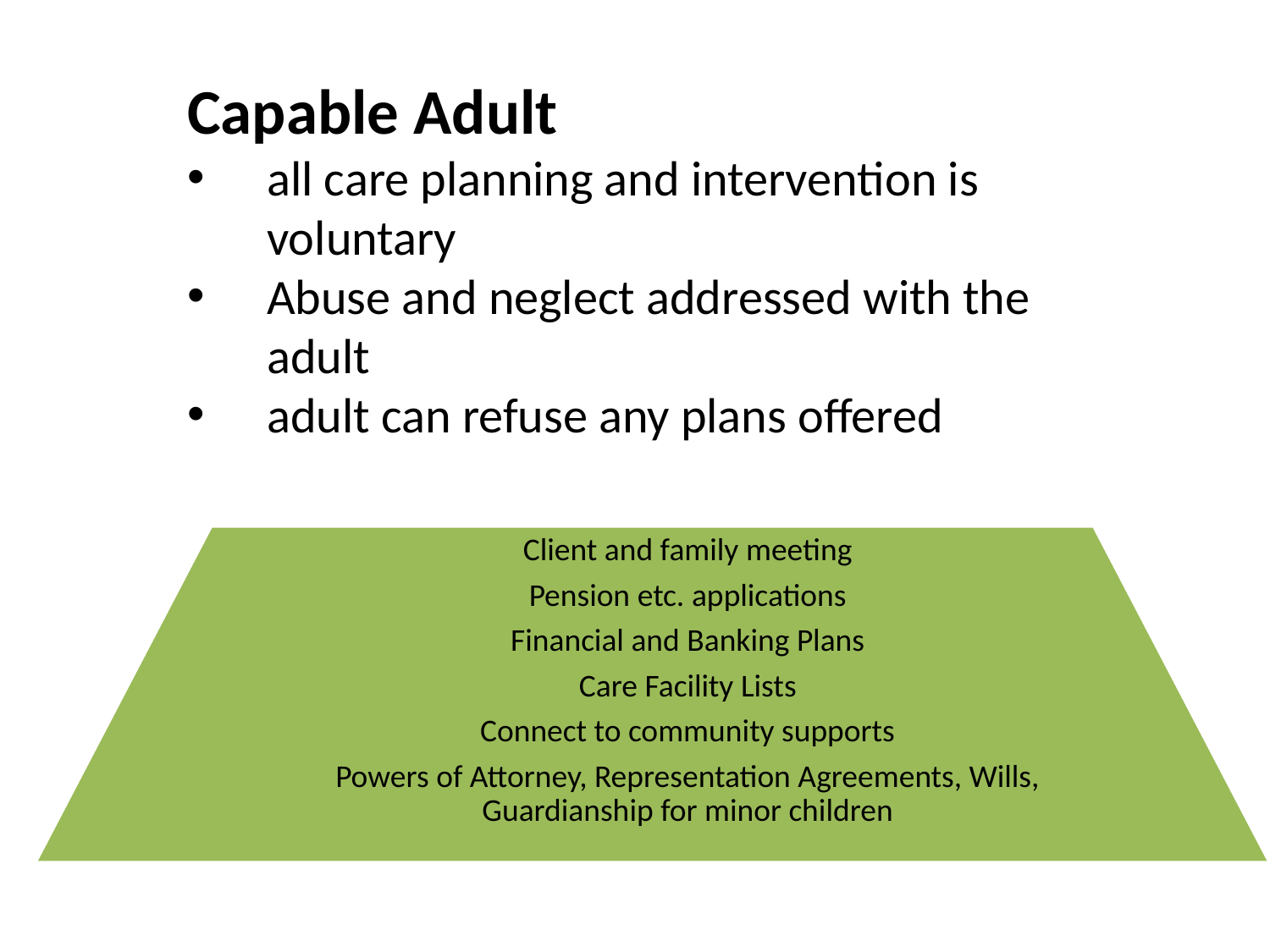

Capable Adult
all care planning and intervention is voluntary
Abuse and neglect addressed with the adult
adult can refuse any plans offered

Client and family meeting
Pension etc. applications
Financial and Banking Plans
Care Facility Lists
Connect to community supports
Powers of Attorney, Representation Agreements, Wills, Guardianship for minor children